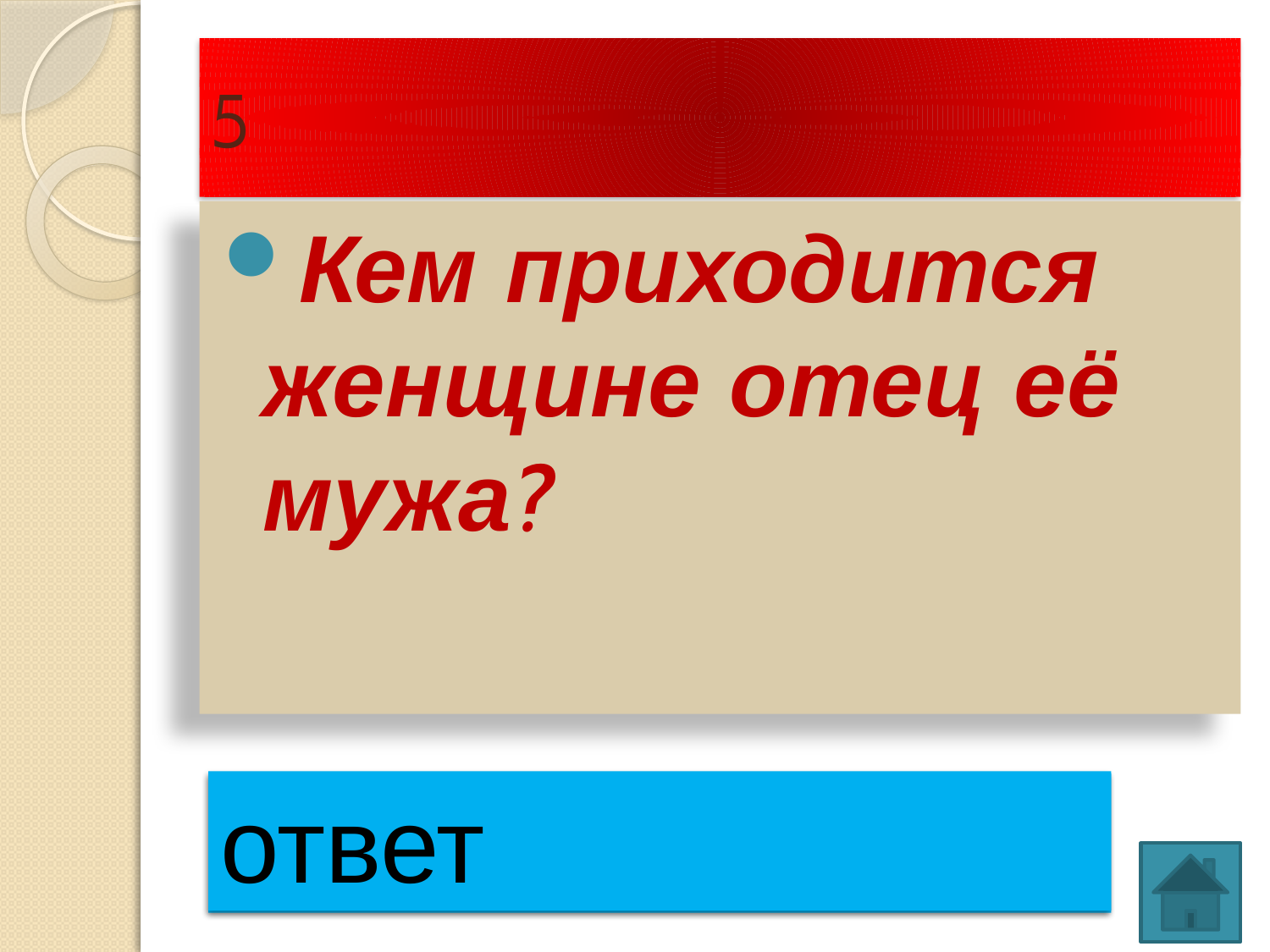

# 5
Кем приходится женщине отец её мужа?
ответ
свекр